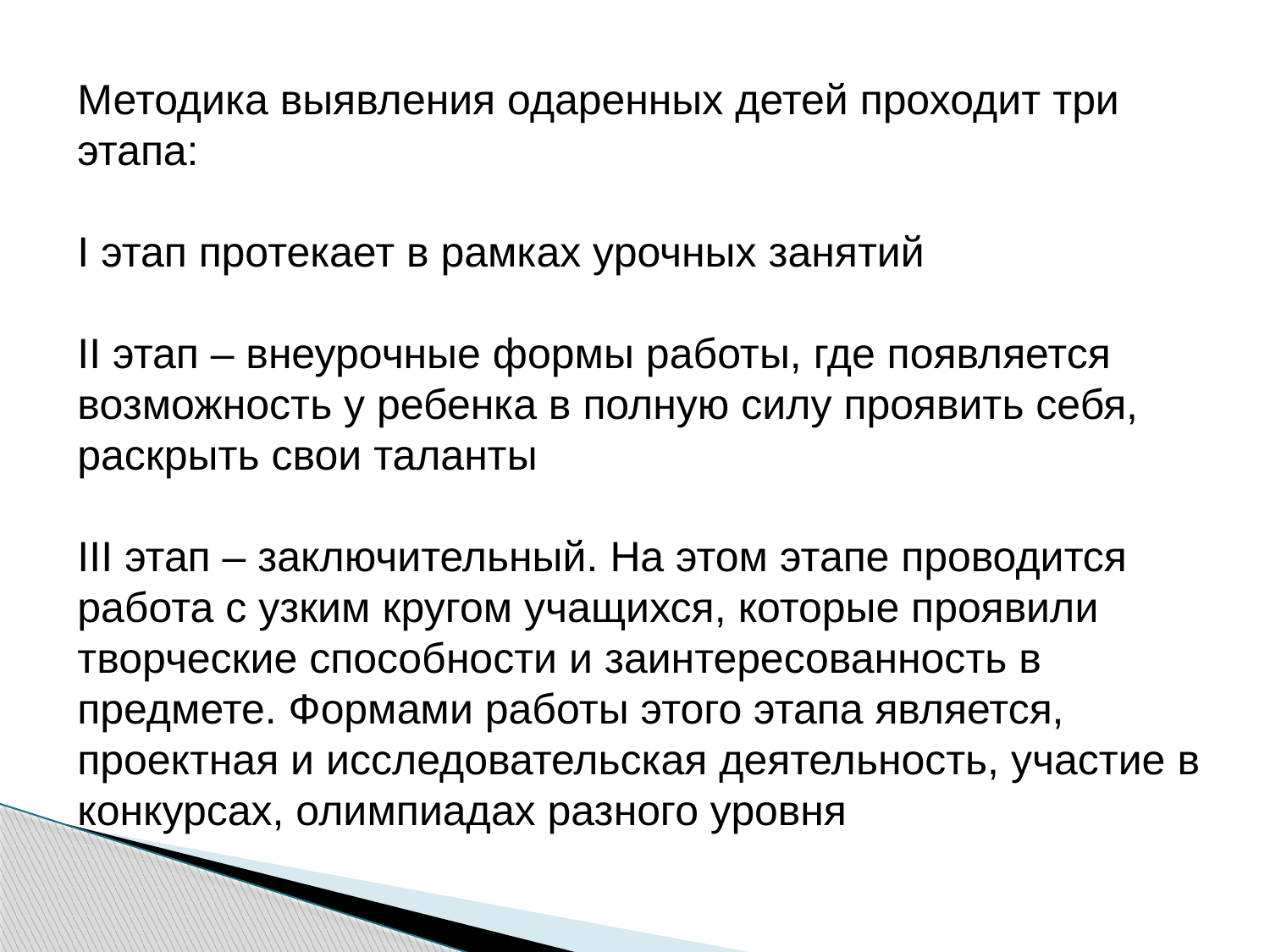

Методика выявления одаренных детей проходит три этапа:

I этап протекает в рамках урочных занятий

II этап – внеурочные формы работы, где появляется возможность у ребенка в полную силу проявить себя, раскрыть свои таланты

III этап – заключительный. На этом этапе проводится работа с узким кругом учащихся, которые проявили творческие способности и заинтересованность в предмете. Формами работы этого этапа является, проектная и исследовательская деятельность, участие в конкурсах, олимпиадах разного уровня